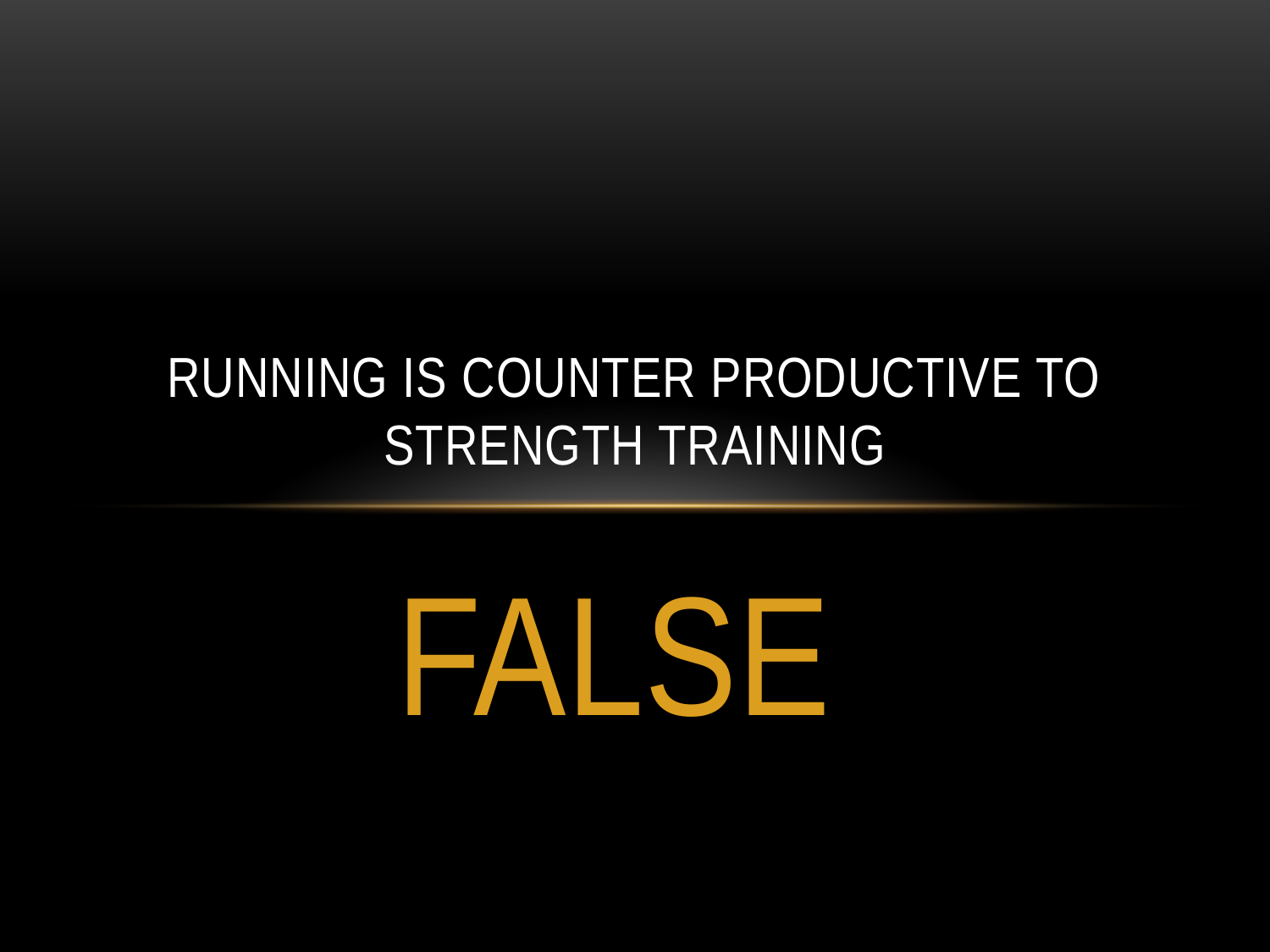

# Running is counter productive to strength training
FALSE